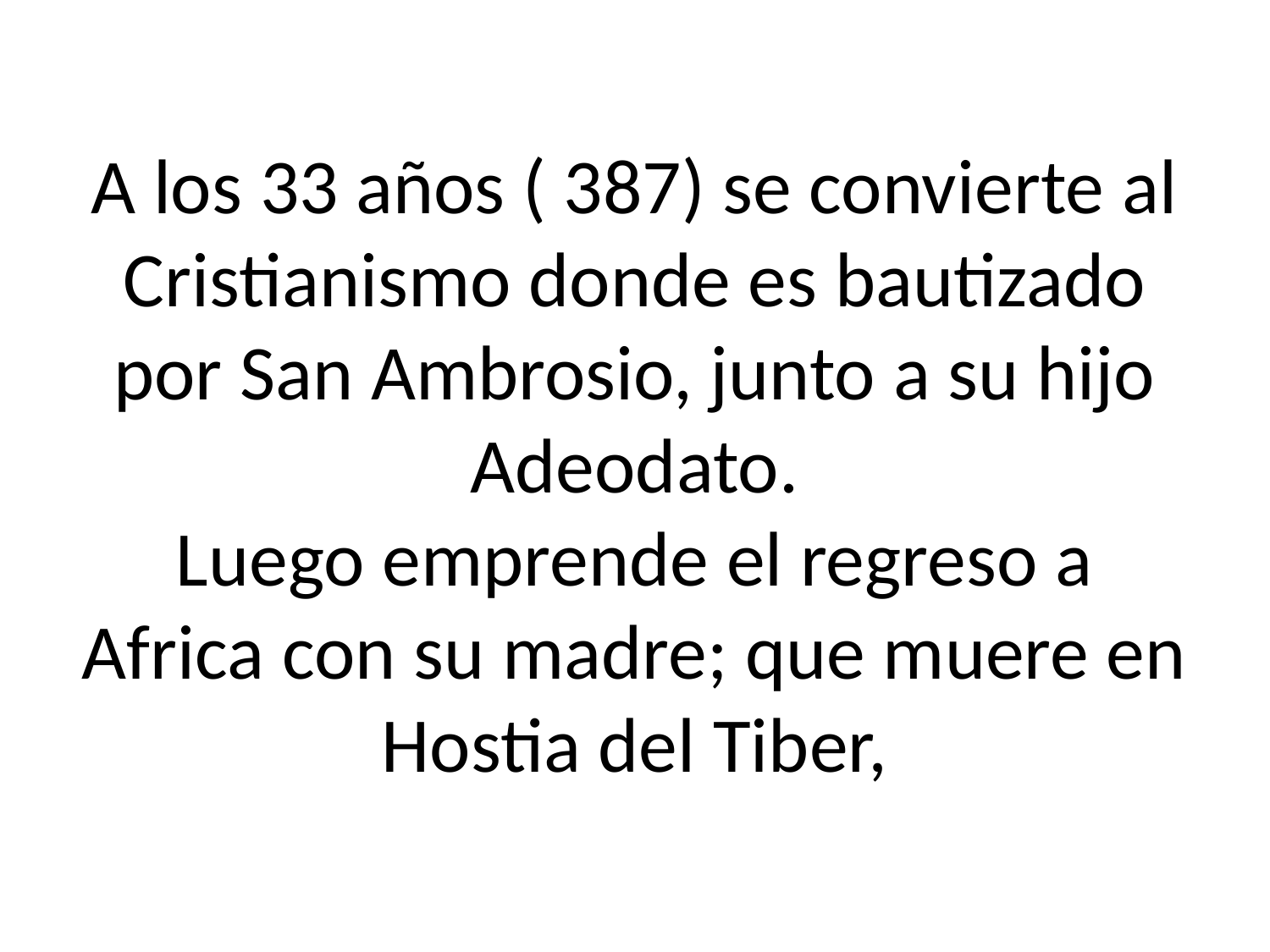

# A los 33 años ( 387) se convierte al Cristianismo donde es bautizado por San Ambrosio, junto a su hijo Adeodato. Luego emprende el regreso a Africa con su madre; que muere en Hostia del Tiber,